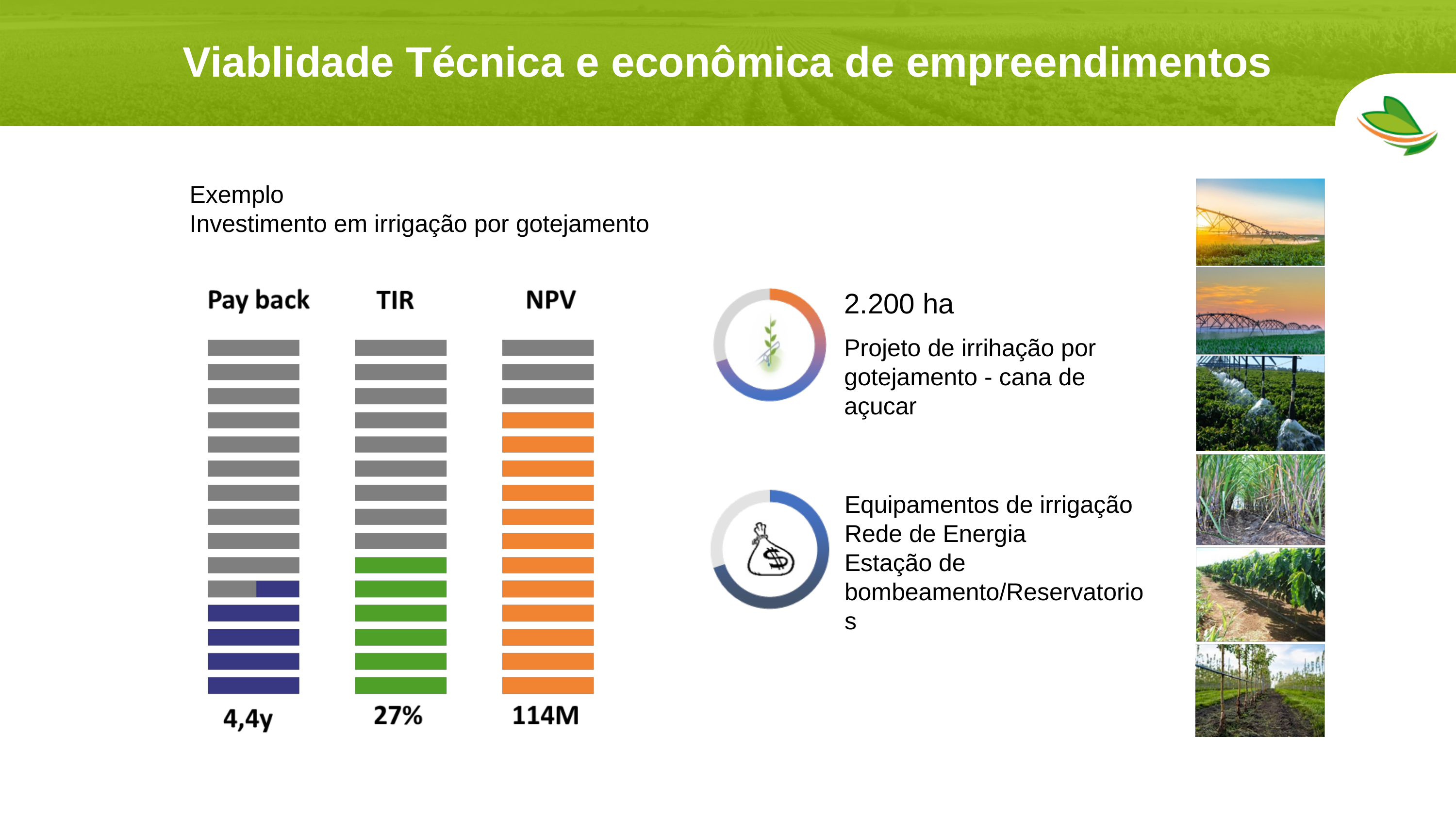

Viablidade Técnica e econômica de empreendimentos

Exemplo
Investimento em irrigação por gotejamento

2.200 ha

Projeto de irrihação por gotejamento - cana de açucar

Equipamentos de irrigação
Rede de Energia
Estação de bombeamento/Reservatorios